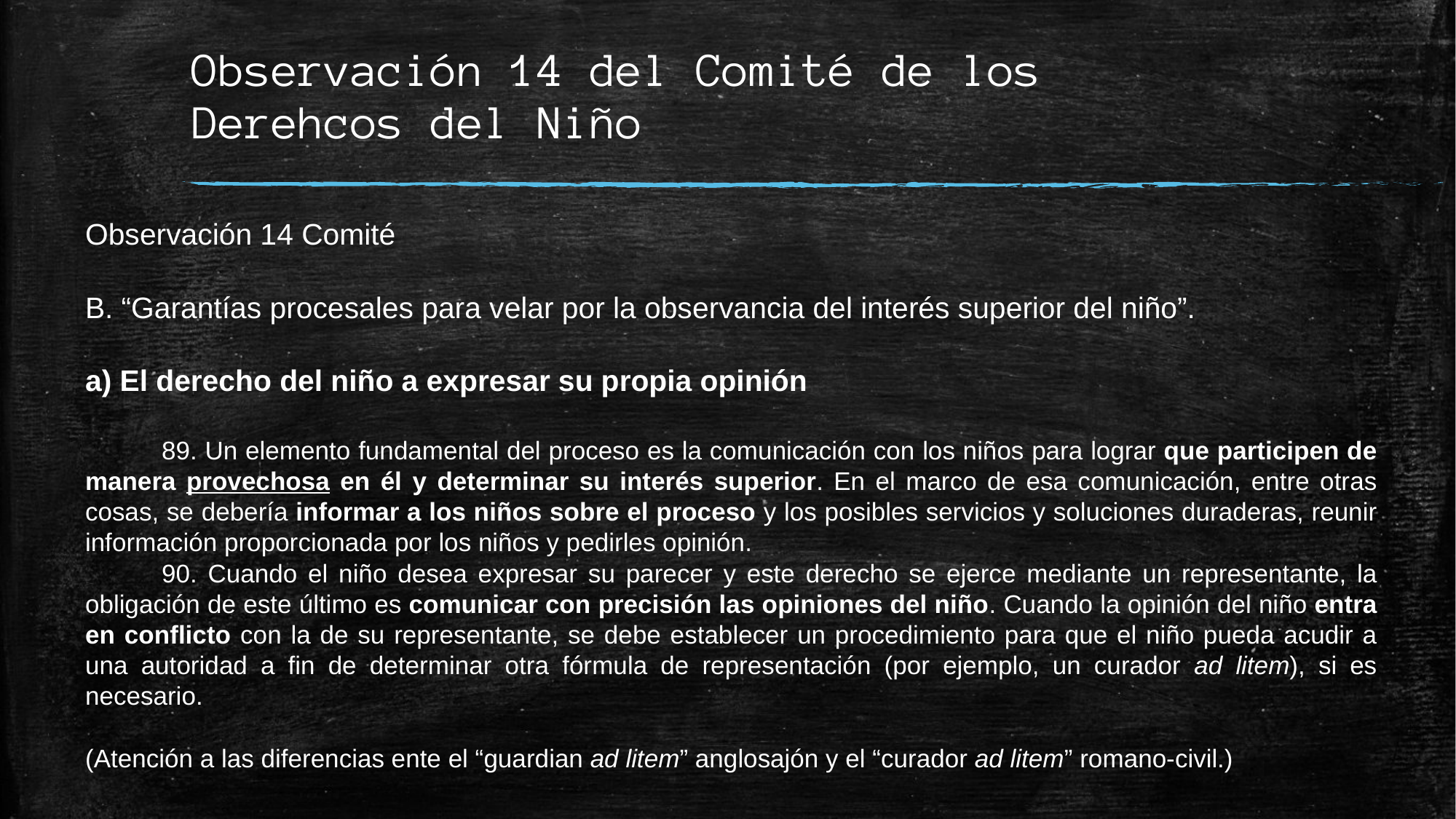

# Observación 14 del Comité de los Derehcos del Niño
Observación 14 Comité

B. “Garantías procesales para velar por la observancia del interés superior del niño”.

a) El derecho del niño a expresar su propia opinión

	89. Un elemento fundamental del proceso es la comunicación con los niños para lograr que participen de manera provechosa en él y determinar su interés superior. En el marco de esa comunicación, entre otras cosas, se debería informar a los niños sobre el proceso y los posibles servicios y soluciones duraderas, reunir información proporcionada por los niños y pedirles opinión.
	90. Cuando el niño desea expresar su parecer y este derecho se ejerce mediante un representante, la obligación de este último es comunicar con precisión las opiniones del niño. Cuando la opinión del niño entra en conflicto con la de su representante, se debe establecer un procedimiento para que el niño pueda acudir a una autoridad a fin de determinar otra fórmula de representación (por ejemplo, un curador ad litem), si es necesario.

(Atención a las diferencias ente el “guardian ad litem” anglosajón y el “curador ad litem” romano-civil.)